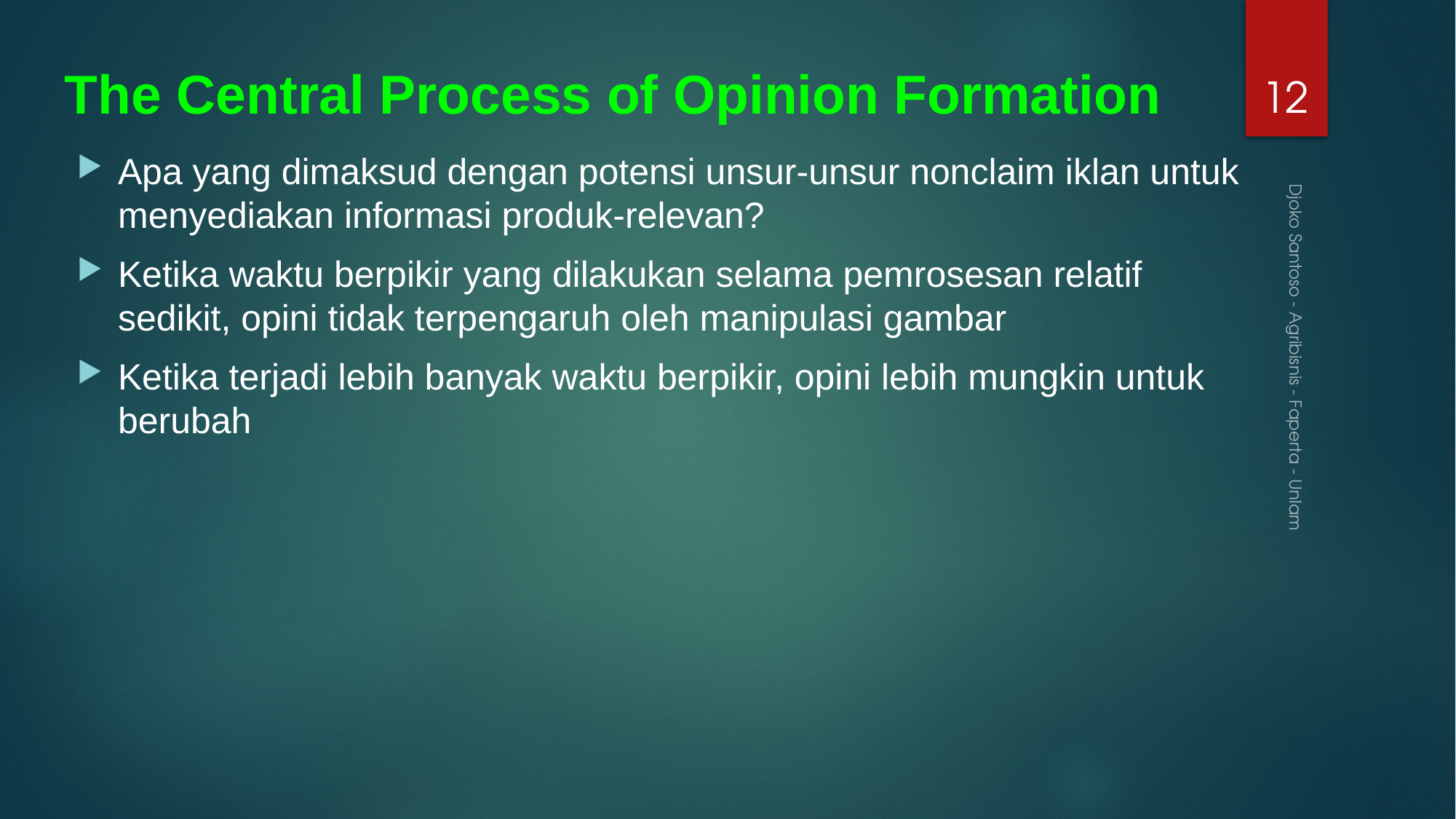

12
# The Central Process of Opinion Formation
Apa yang dimaksud dengan potensi unsur-unsur nonclaim iklan untuk menyediakan informasi produk-relevan?
Ketika waktu berpikir yang dilakukan selama pemrosesan relatif sedikit, opini tidak terpengaruh oleh manipulasi gambar
Ketika terjadi lebih banyak waktu berpikir, opini lebih mungkin untuk berubah

Djoko Santoso - Agribisnis - Faperta - Unlam